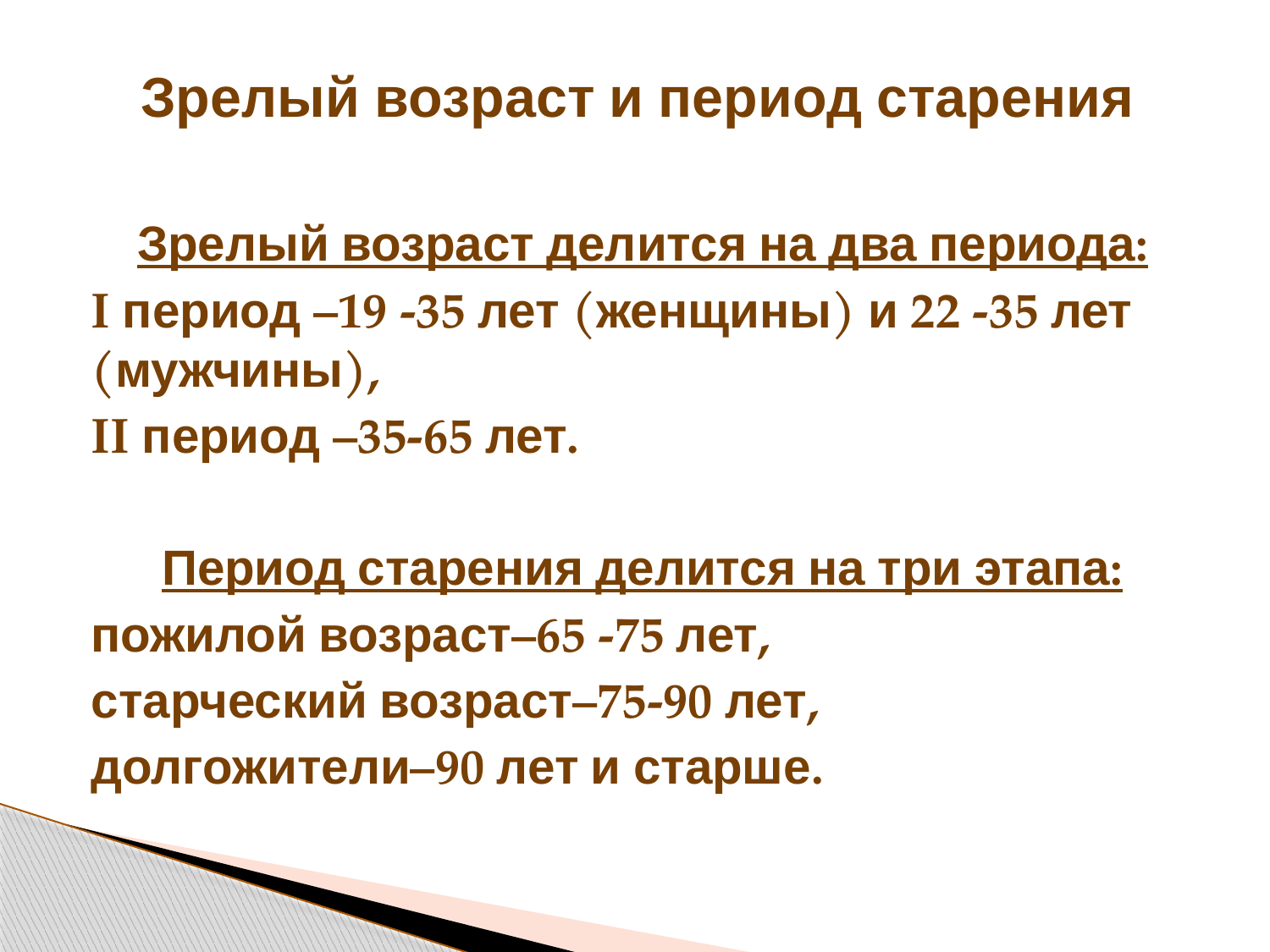

# Зрелый возраст и период старения
Зрелый возраст делится на два периода:
I период –19 -35 лет (женщины) и 22 -35 лет (мужчины),
II период –35-65 лет.

Период старения делится на три этапа:
пожилой возраст–65 -75 лет,
старческий возраст–75-90 лет,
долгожители–90 лет и старше.